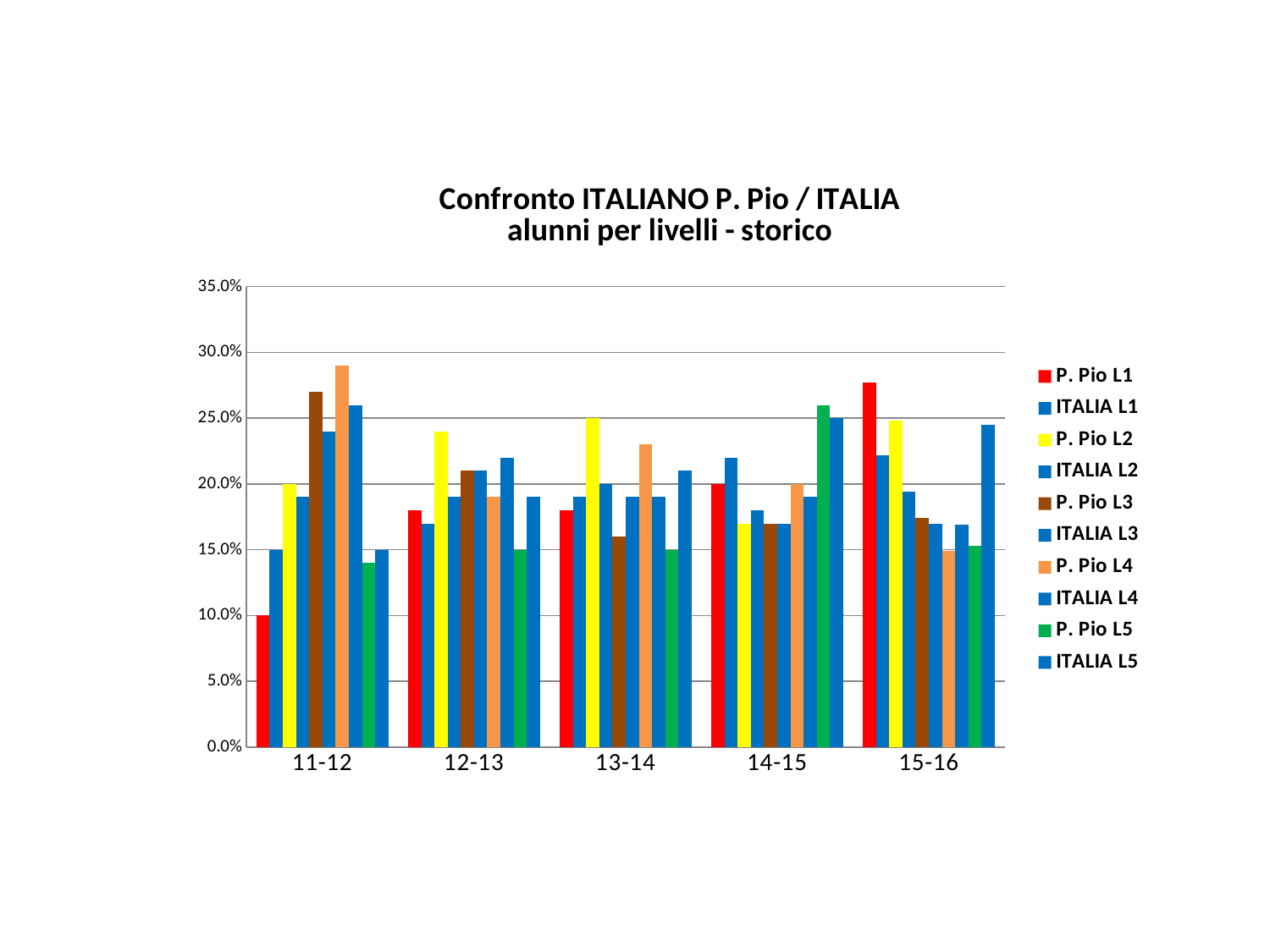

### Chart: Confronto ITALIANO P. Pio / ITALIA
alunni per livelli - storico

| Category | P. Pio L1 | ITALIA L1 | P. Pio L2 | ITALIA L2 | P. Pio L3 | ITALIA L3 | P. Pio L4 | ITALIA L4 | P. Pio L5 | ITALIA L5 |
|---|---|---|---|---|---|---|---|---|---|---|
| 11-12 | 0.1 | 0.15 | 0.2 | 0.19 | 0.27 | 0.24 | 0.29 | 0.26 | 0.14 | 0.15 |
| 12-13 | 0.18 | 0.17 | 0.24 | 0.19 | 0.21 | 0.21 | 0.19 | 0.22 | 0.15 | 0.19 |
| 13-14 | 0.18 | 0.19 | 0.25 | 0.2 | 0.16 | 0.19 | 0.23 | 0.19 | 0.15 | 0.21 |
| 14-15 | 0.2 | 0.22 | 0.17 | 0.18 | 0.17 | 0.17 | 0.2 | 0.19 | 0.26 | 0.25 |
| 15-16 | 0.277 | 0.222 | 0.248 | 0.194 | 0.174 | 0.17 | 0.149 | 0.169 | 0.153 | 0.245 |